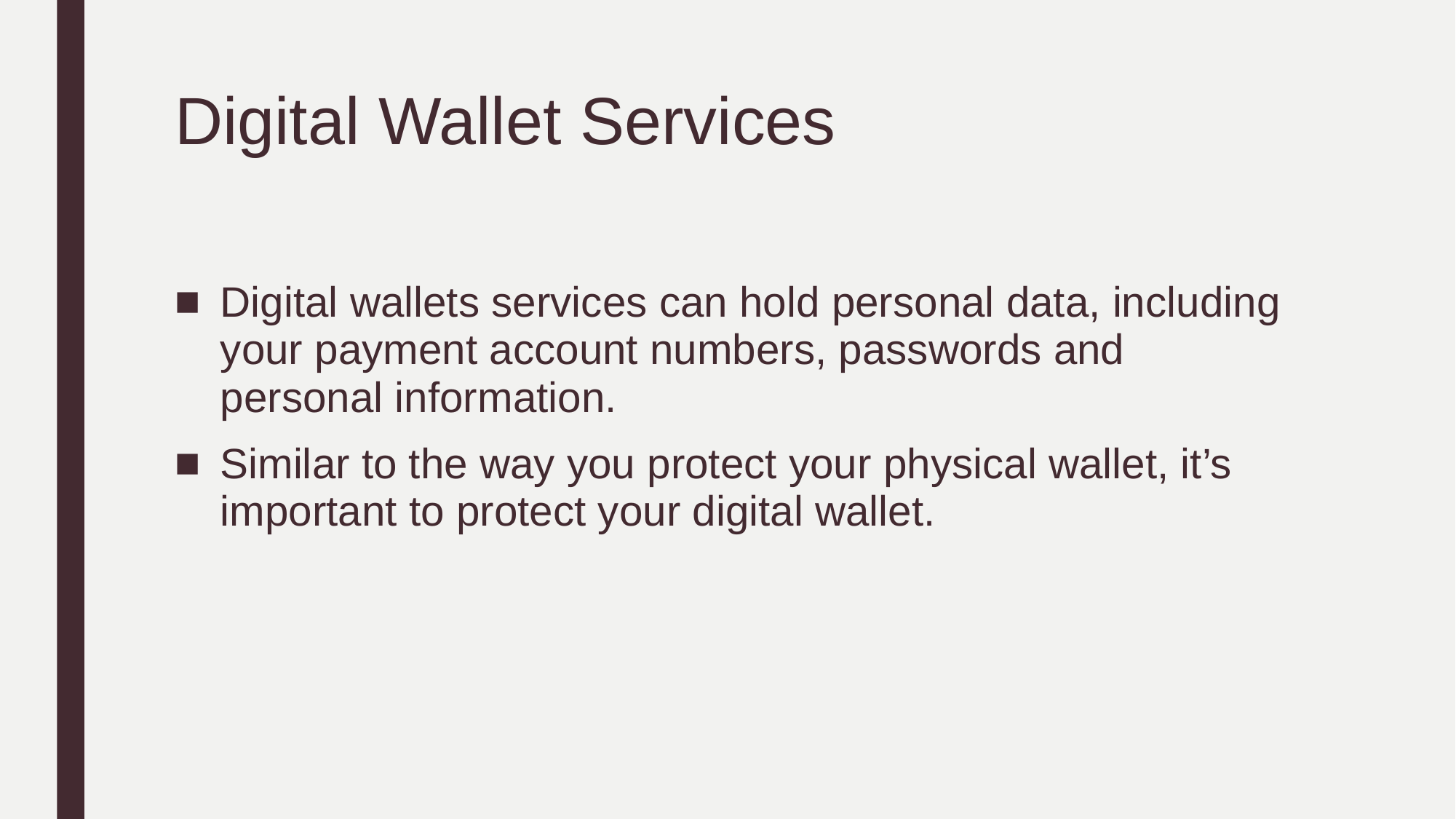

# Digital Wallet Services
Digital wallets services can hold personal data, including your payment account numbers, passwords and personal information.
Similar to the way you protect your physical wallet, it’s important to protect your digital wallet.